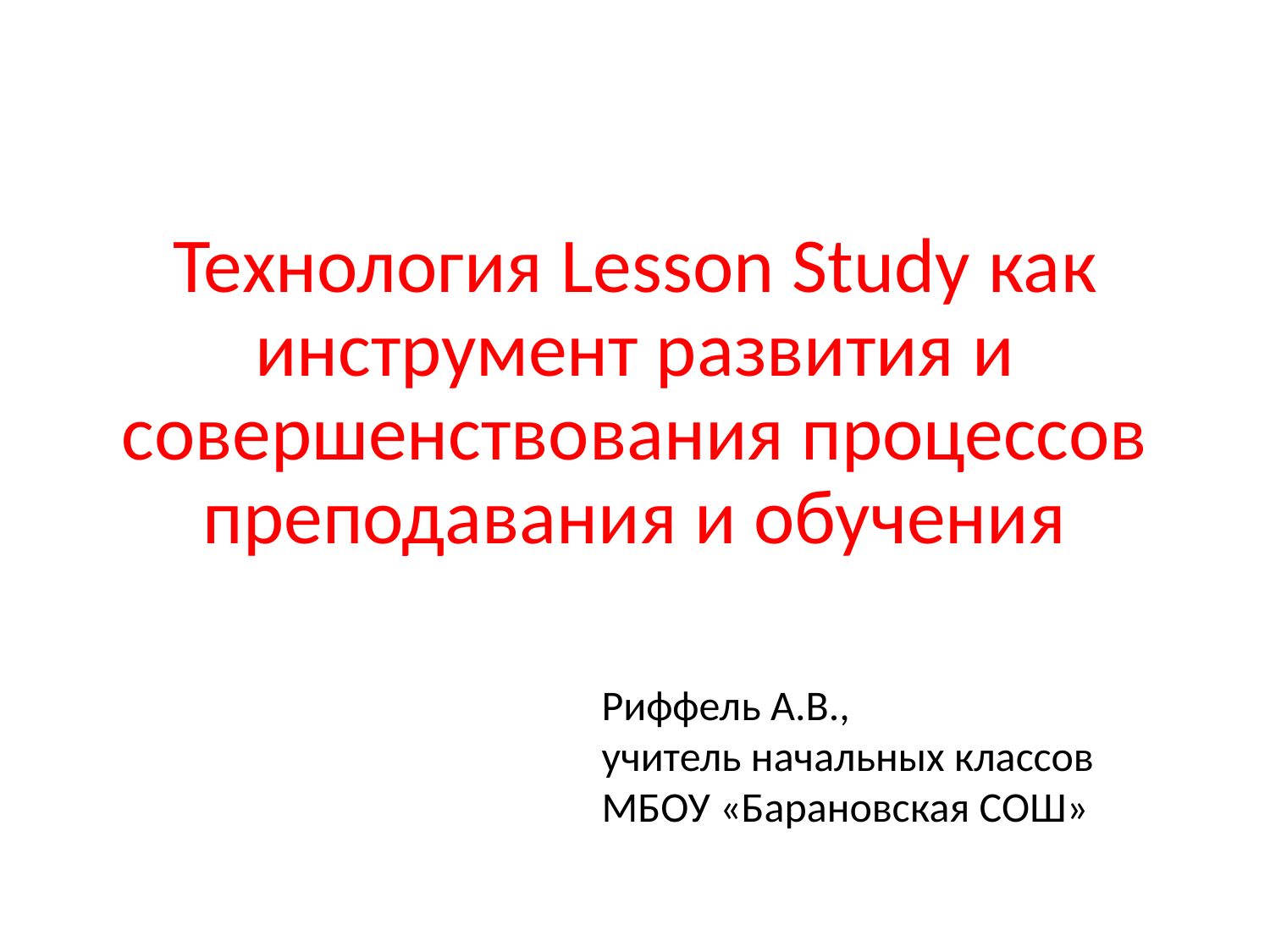

# Технология Lesson Study как инструмент развития и совершенствования процессов преподавания и обучения
Риффель А.В.,
учитель начальных классов
МБОУ «Барановская СОШ»